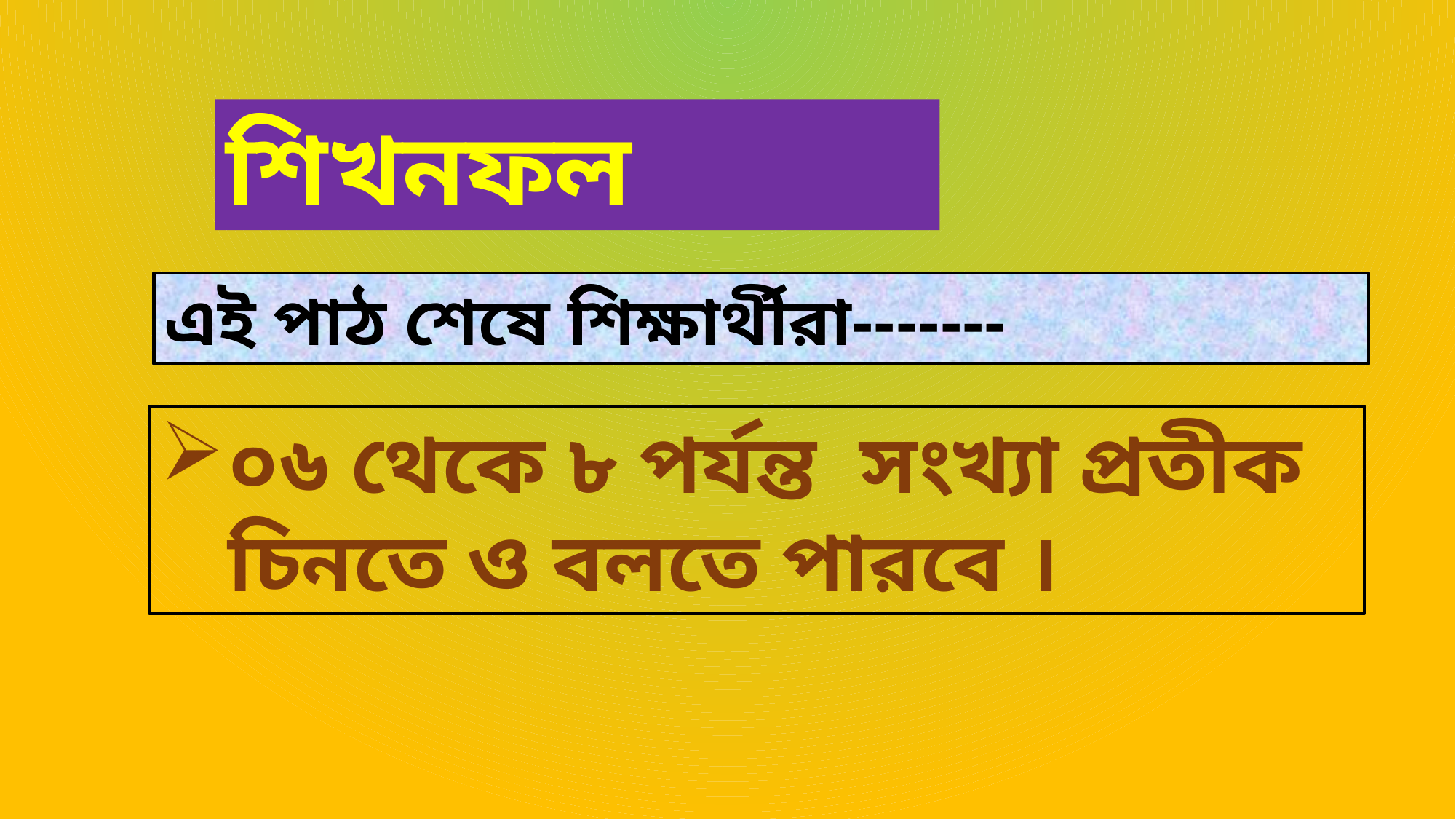

শিখনফল
এই পাঠ শেষে শিক্ষার্থীরা-------
০৬ থেকে ৮ পর্যন্ত  সংখ্যা প্রতীক চিনতে ও বলতে পারবে ।